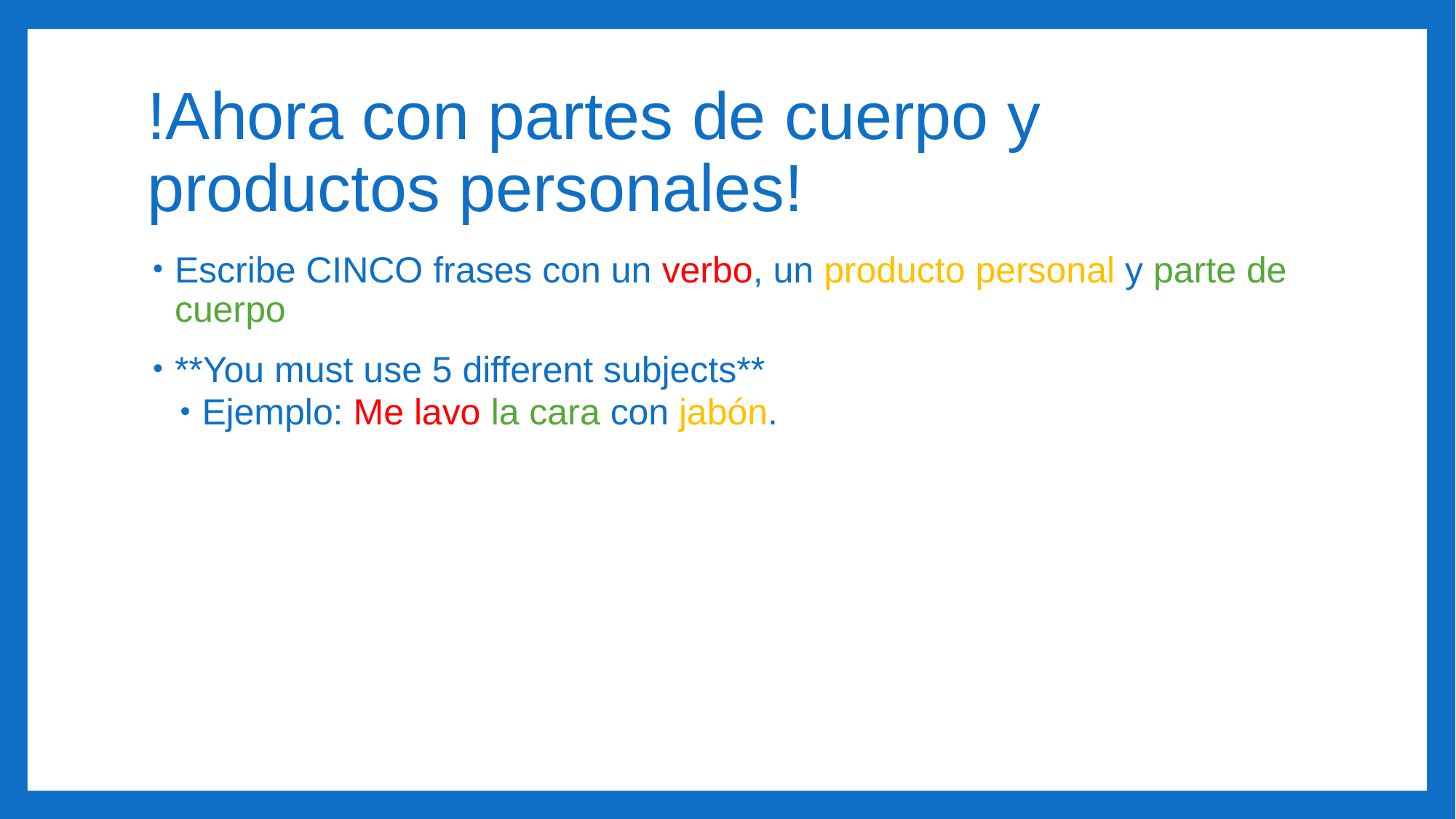

# !Ahora con partes de cuerpo y productos personales!
Escribe CINCO frases con un verbo, un producto personal y parte de cuerpo
**You must use 5 different subjects**
Ejemplo: Me lavo la cara con jabón.